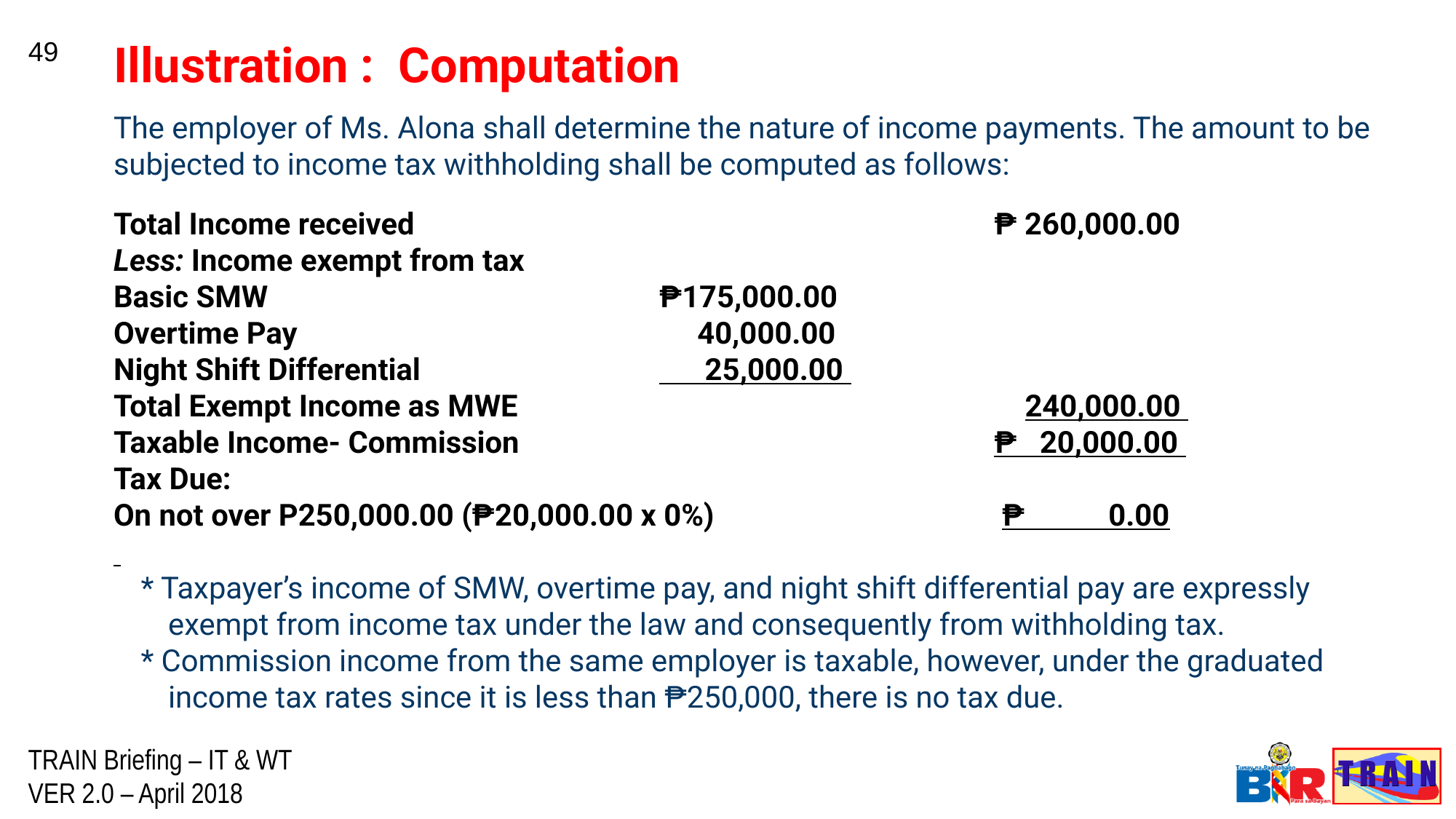

49
Illustration :  Computation
The employer of Ms. Alona shall determine the nature of income payments. The amount to be subjected to income tax withholding shall be computed as follows:

Total Income received                                                                 	 ₱ 260,000.00
Less: Income exempt from tax
Basic SMW			 	₱175,000.00
Overtime Pay			      	     40,000.00
Night Shift Differential 			      25,000.00
Total Exempt Income as MWE 		                     	  	     240,000.00
Taxable Income- Commission 			 	  	 ₱   20,000.00
Tax Due:
On not over P250,000.00 (₱20,000.00 x 0%) 			  ₱           0.00

* Taxpayer’s income of SMW, overtime pay, and night shift differential pay are expressly exempt from income tax under the law and consequently from withholding tax.
* Commission income from the same employer is taxable, however, under the graduated income tax rates since it is less than ₱250,000, there is no tax due.